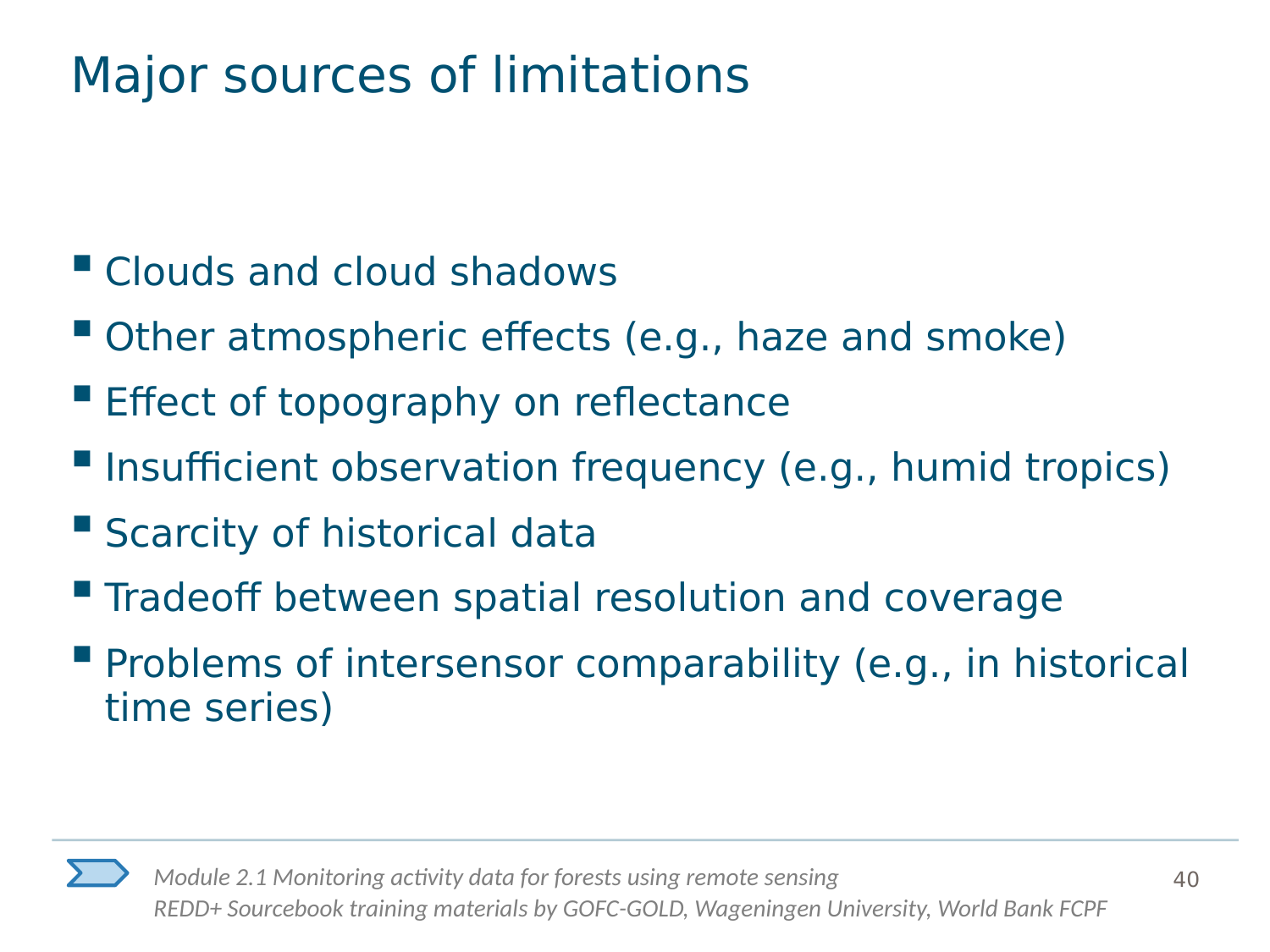

# Major sources of limitations
Clouds and cloud shadows
Other atmospheric effects (e.g., haze and smoke)
Effect of topography on reflectance
Insufficient observation frequency (e.g., humid tropics)
Scarcity of historical data
Tradeoff between spatial resolution and coverage
Problems of intersensor comparability (e.g., in historical time series)